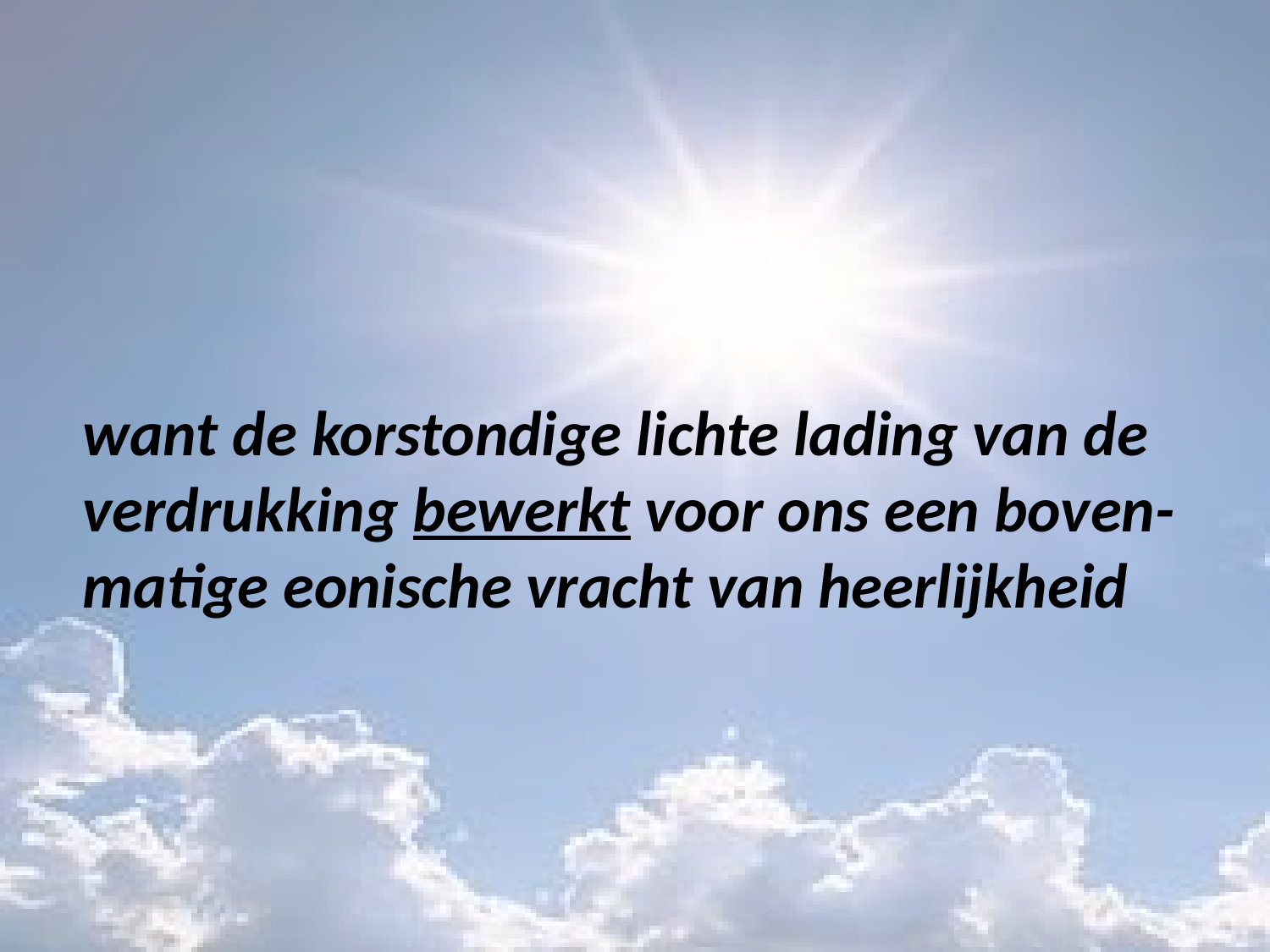

want de korstondige lichte lading van de
verdrukking bewerkt voor ons een boven-
matige eonische vracht van heerlijkheid